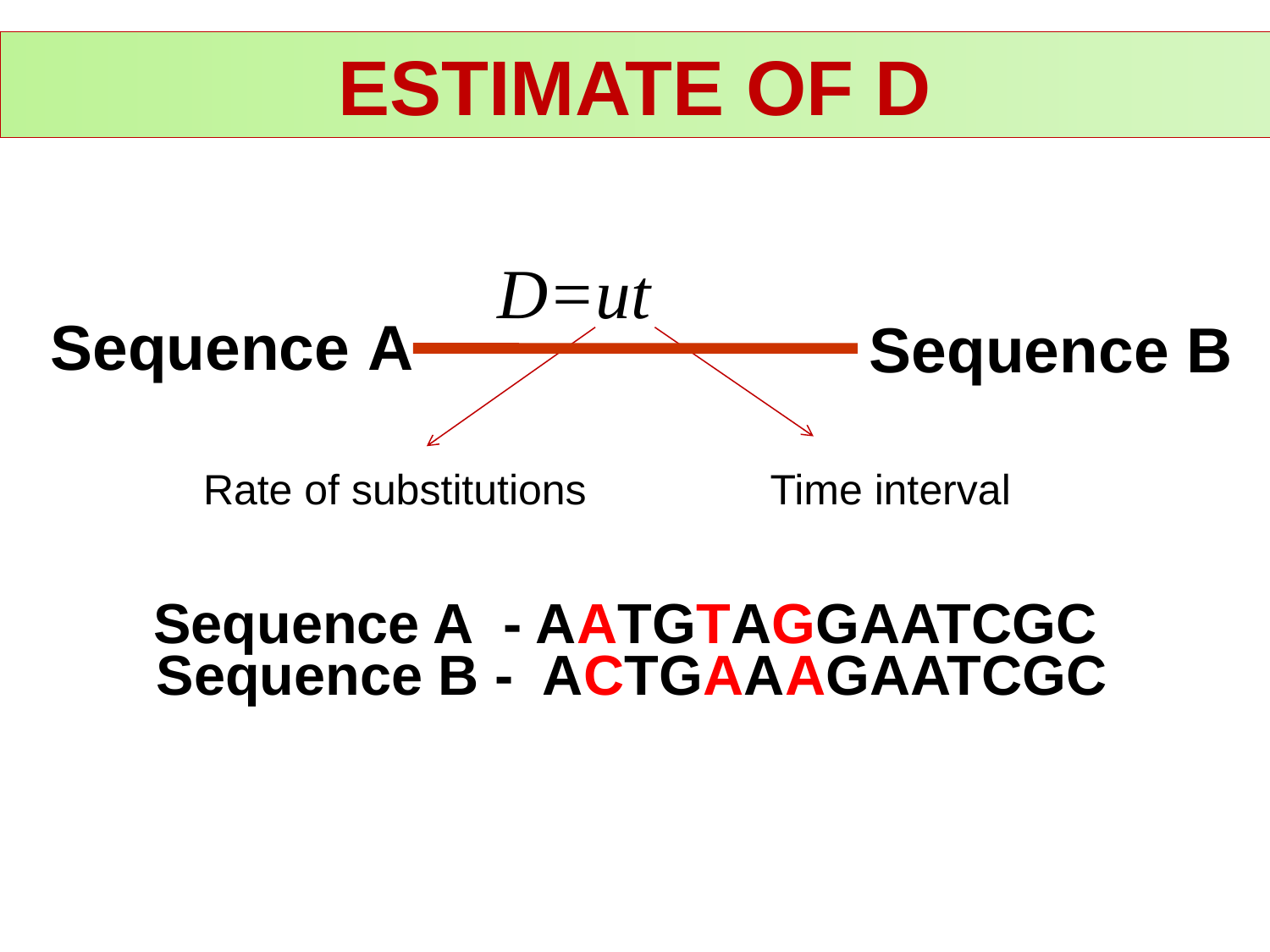

ESTIMATE OF D
D=ut
Sequence A
Sequence B

Rate of substitutions
Time interval
Sequence A  - AATGTAGGAATCGC
Sequence B -  ACTGAAAGAATCGC